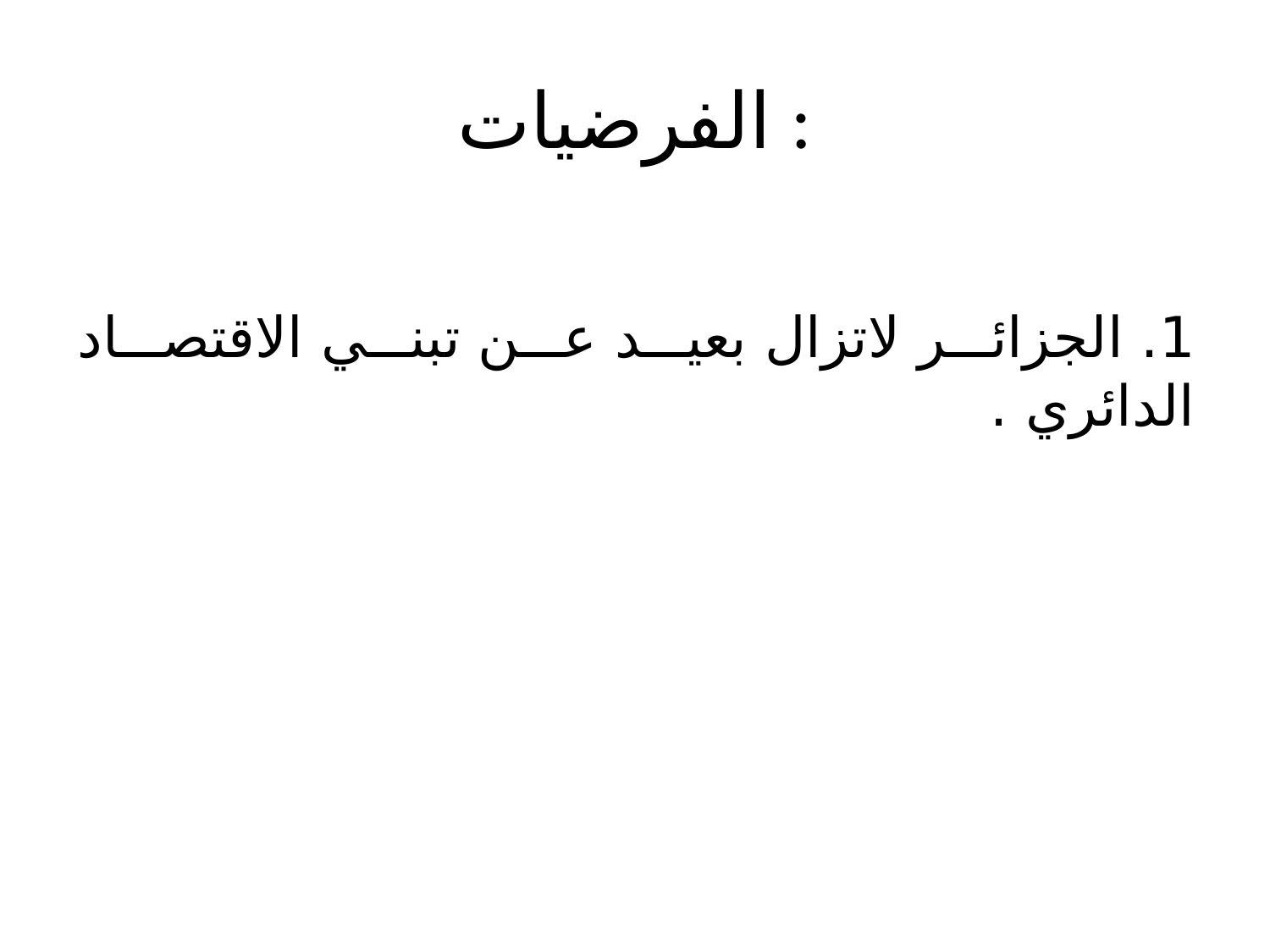

# الفرضيات :

1. الجزائر لاتزال بعيد عن تبني الاقتصاد الدائري .